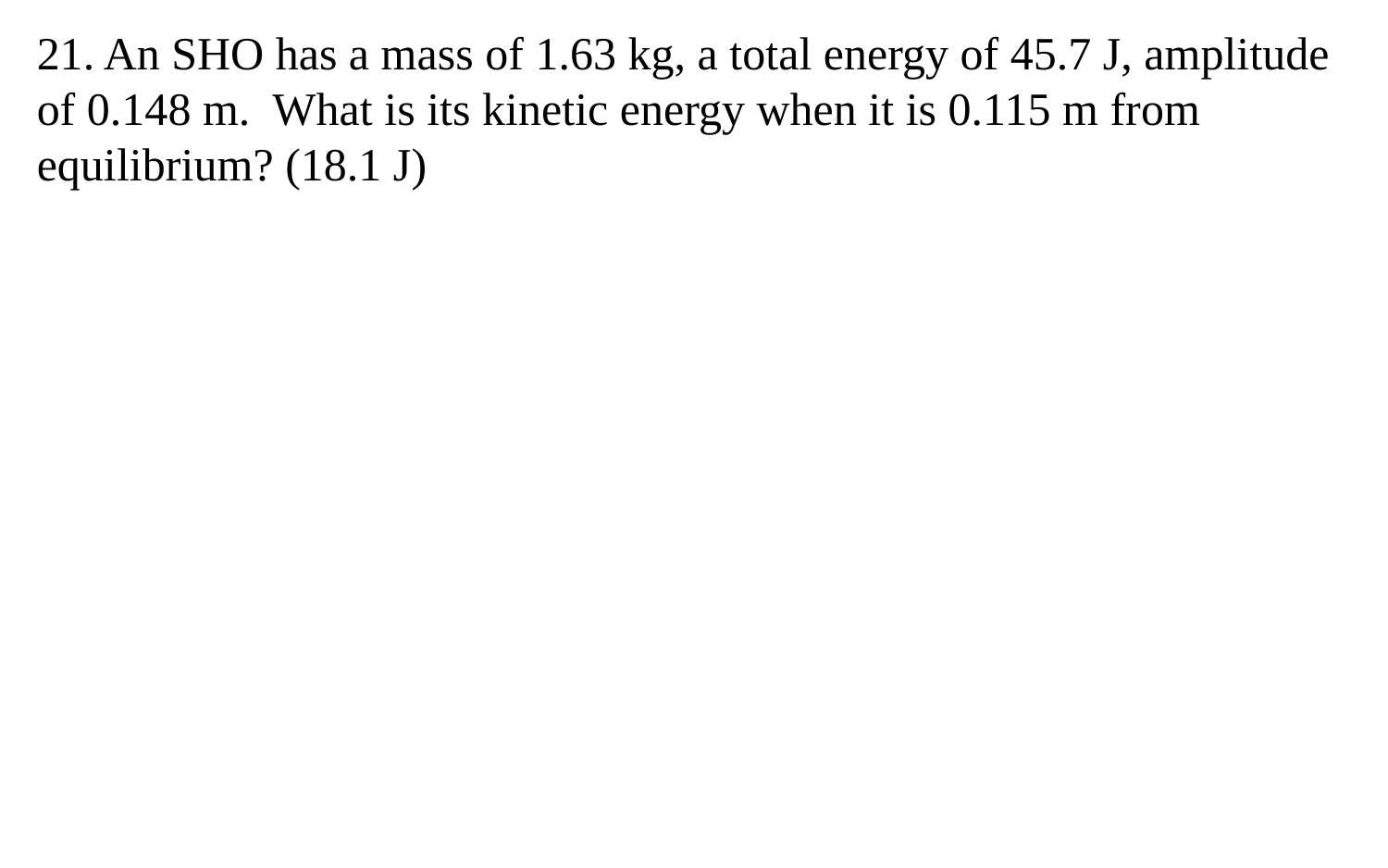

21. An SHO has a mass of 1.63 kg, a total energy of 45.7 J, amplitude of 0.148 m.  What is its kinetic energy when it is 0.115 m from equilibrium? (18.1 J)